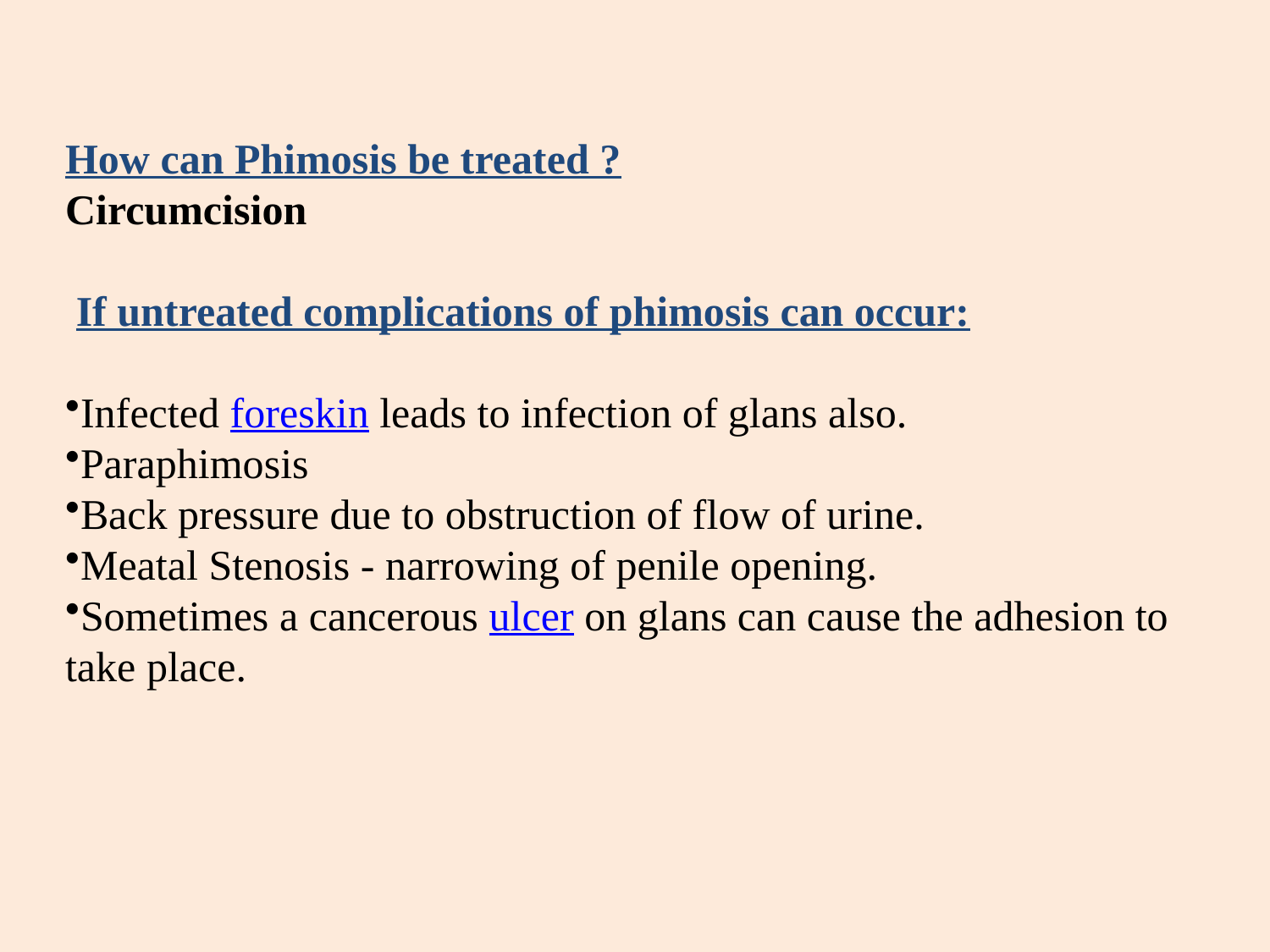

How can Phimosis be treated ?
Circumcision
 If untreated complications of phimosis can occur:
Infected foreskin leads to infection of glans also.
Paraphimosis
Back pressure due to obstruction of flow of urine.
Meatal Stenosis - narrowing of penile opening.
Sometimes a cancerous ulcer on glans can cause the adhesion to take place.